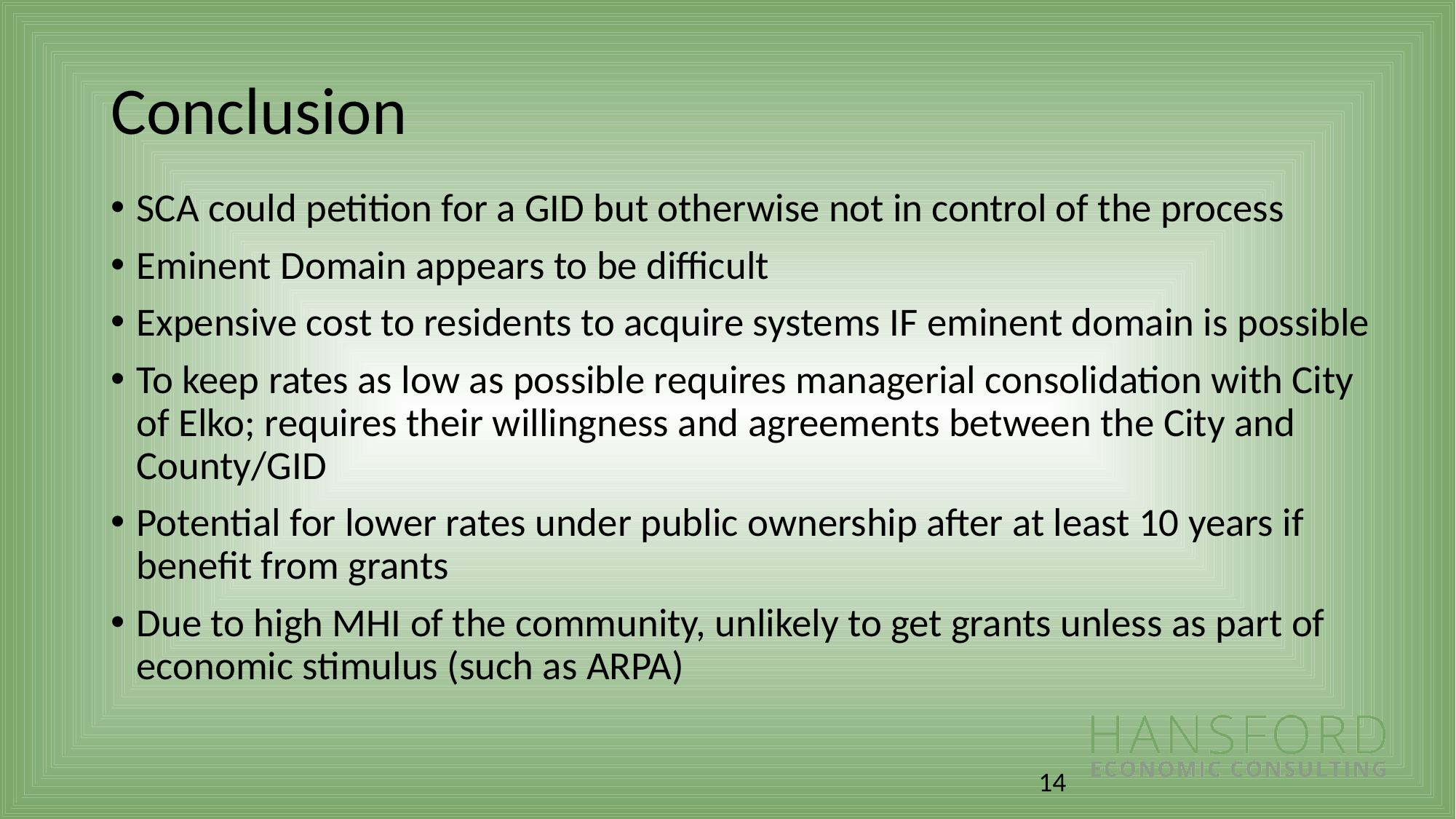

# Conclusion
SCA could petition for a GID but otherwise not in control of the process
Eminent Domain appears to be difficult
Expensive cost to residents to acquire systems IF eminent domain is possible
To keep rates as low as possible requires managerial consolidation with City of Elko; requires their willingness and agreements between the City and County/GID
Potential for lower rates under public ownership after at least 10 years if benefit from grants
Due to high MHI of the community, unlikely to get grants unless as part of economic stimulus (such as ARPA)
14